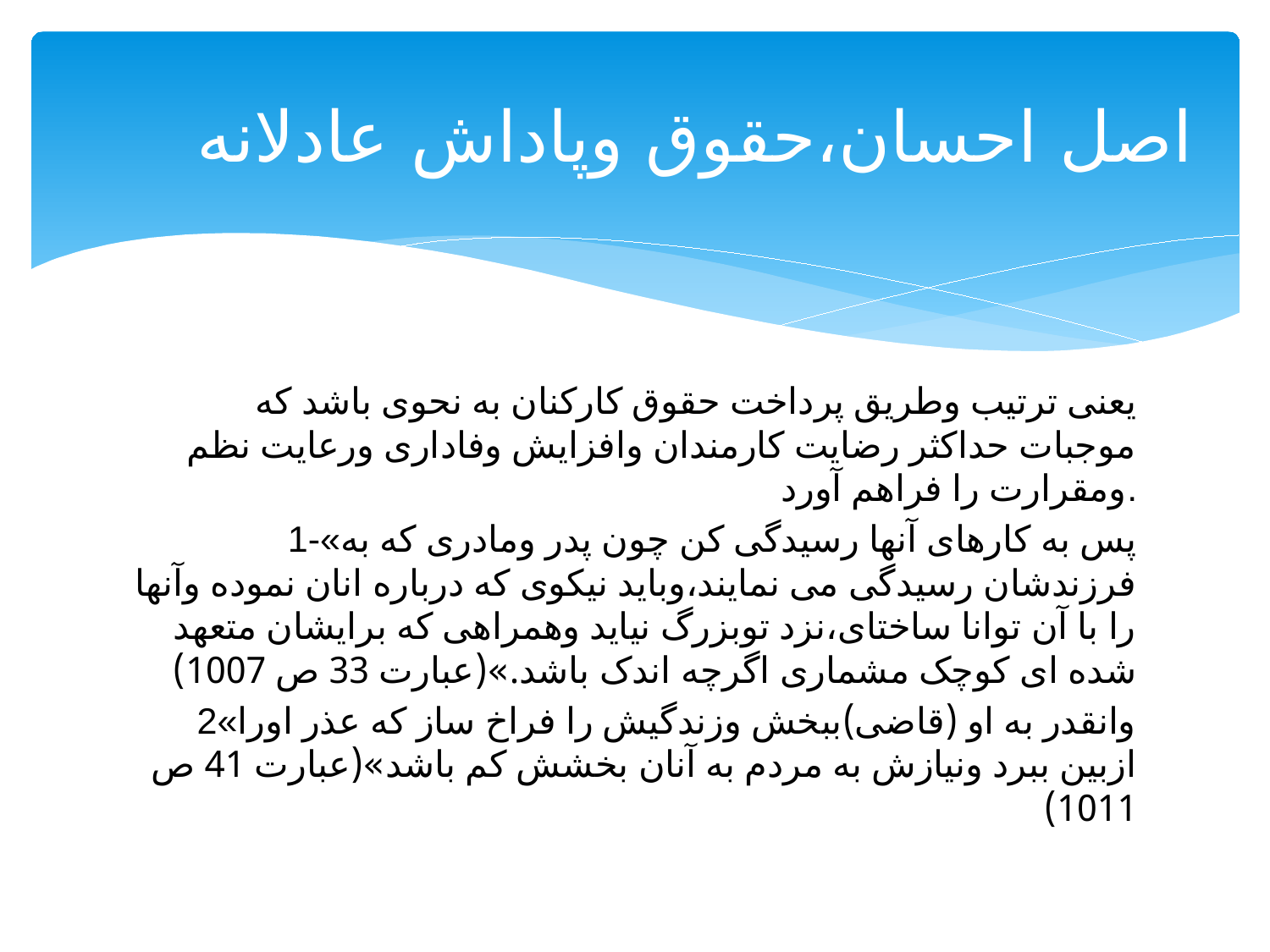

# اصل احسان،حقوق وپاداش عادلانه
یعنی ترتیب وطریق پرداخت حقوق کارکنان به نحوی باشد که موجبات حداکثر رضایت کارمندان وافزایش وفاداری ورعایت نظم ومقرارت را فراهم آورد.
1-«پس به کارهای آنها رسیدگی کن چون پدر ومادری که به فرزندشان رسیدگی می نمایند،وباید نیکوی که درباره انان نموده وآنها را با آن توانا ساختای،نزد توبزرگ نیاید وهمراهی که برایشان متعهد شده ای کوچک مشماری اگرچه اندک باشد.»(عبارت 33 ص 1007)
2«وانقدر به او (قاضی)ببخش وزندگیش را فراخ ساز که عذر اورا ازبین ببرد ونیازش به مردم به آنان بخشش کم باشد»(عبارت 41 ص 1011)